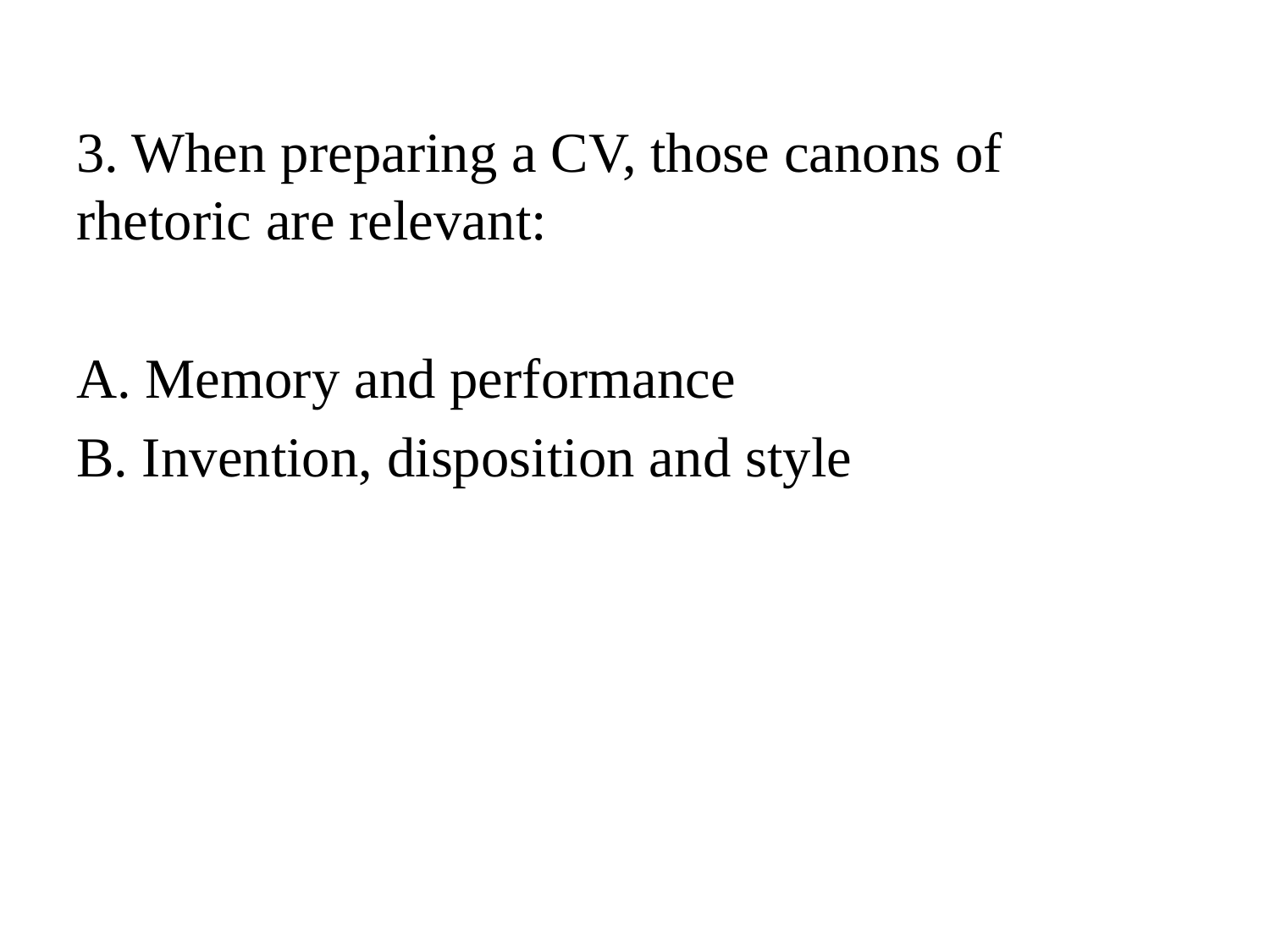

3. When preparing a CV, those canons of rhetoric are relevant:

A. Memory and performance
B. Invention, disposition and style